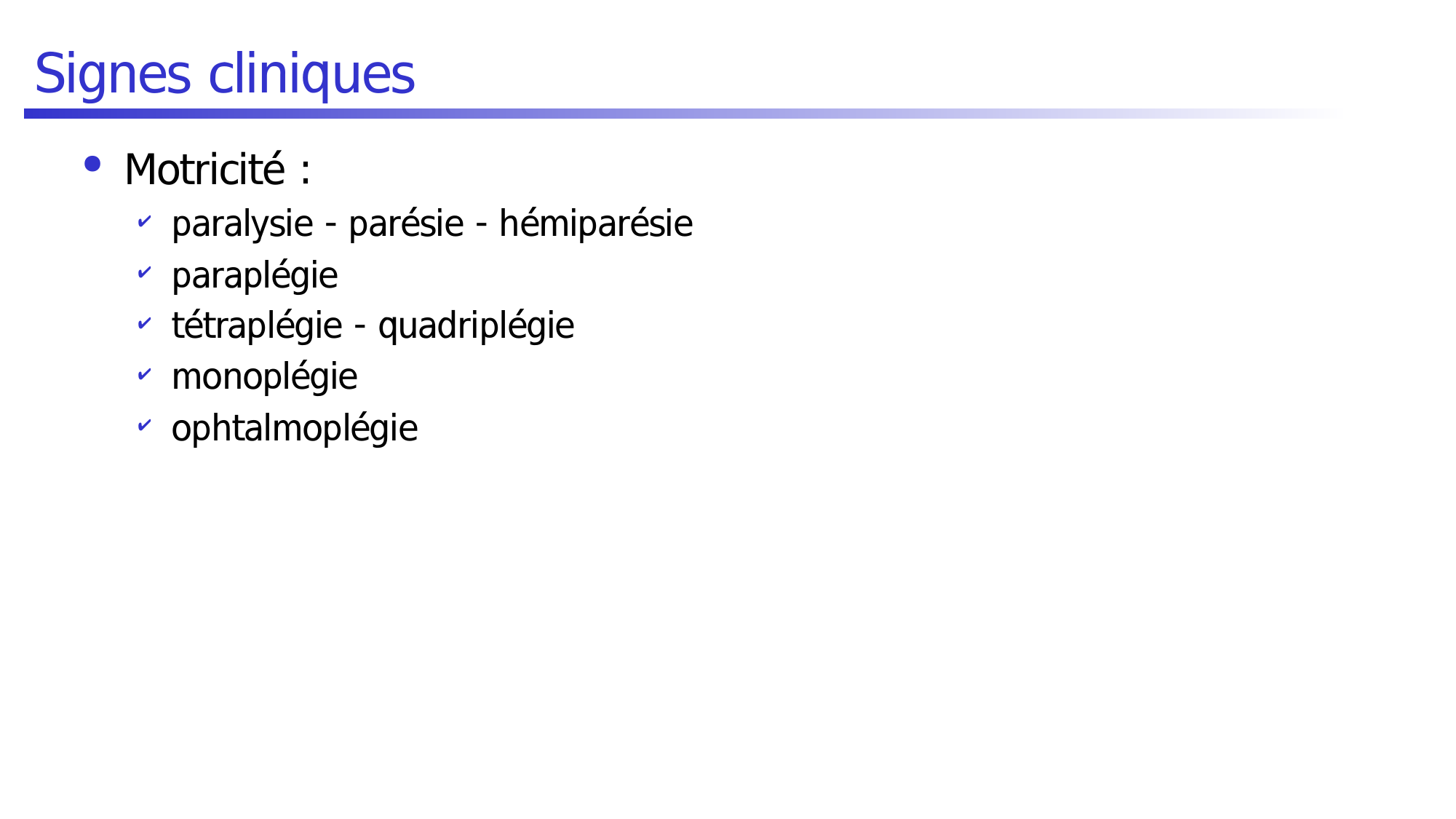

# Signes cliniques
Motricité :
paralysie - parésie - hémiparésie
paraplégie
tétraplégie - quadriplégie
monoplégie
ophtalmoplégie